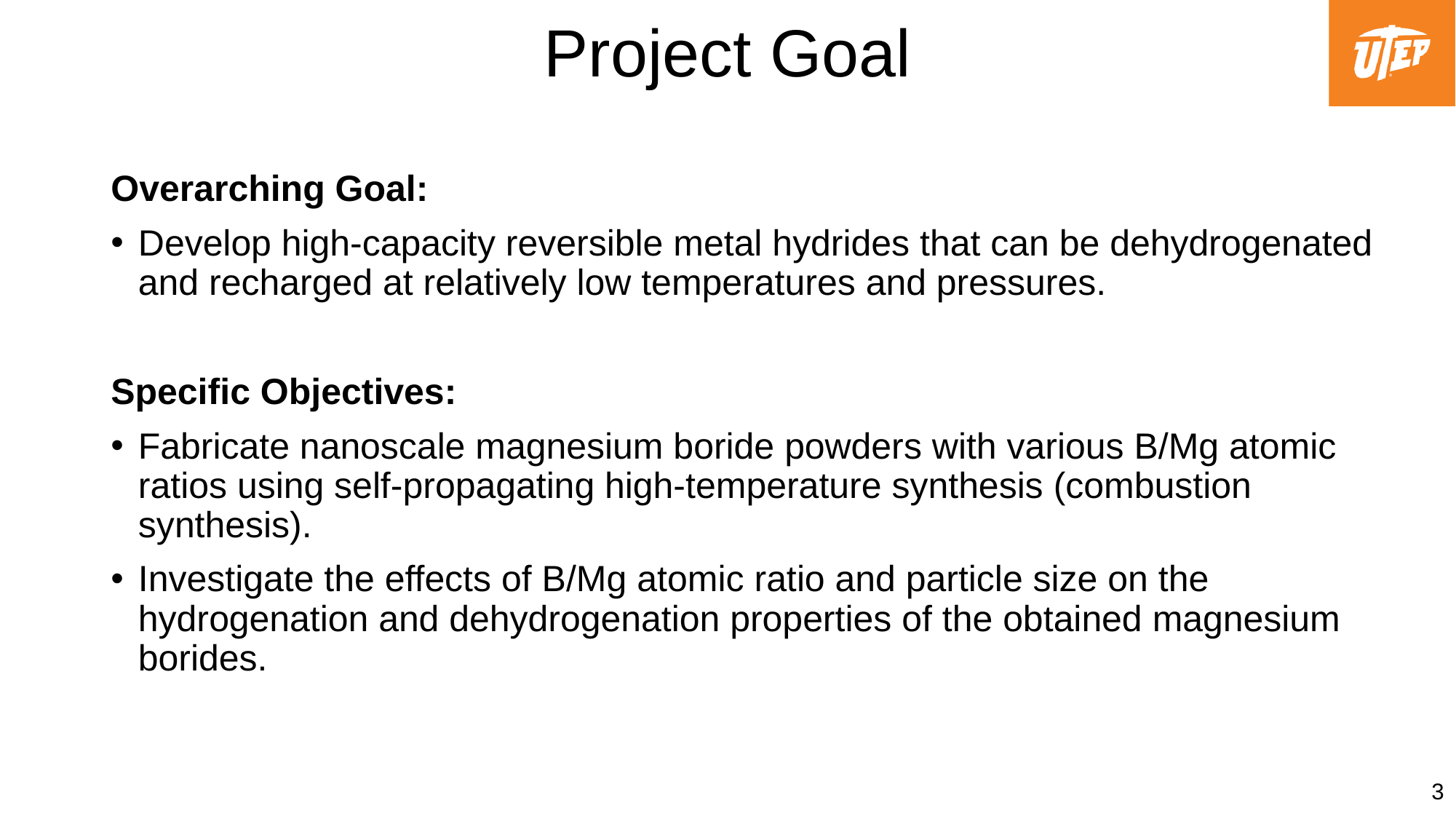

# Project Goal
Overarching Goal:
Develop high-capacity reversible metal hydrides that can be dehydrogenated and recharged at relatively low temperatures and pressures.

Specific Objectives:
Fabricate nanoscale magnesium boride powders with various B/Mg atomic ratios using self-propagating high-temperature synthesis (combustion synthesis).
Investigate the effects of B/Mg atomic ratio and particle size on the hydrogenation and dehydrogenation properties of the obtained magnesium borides.

3